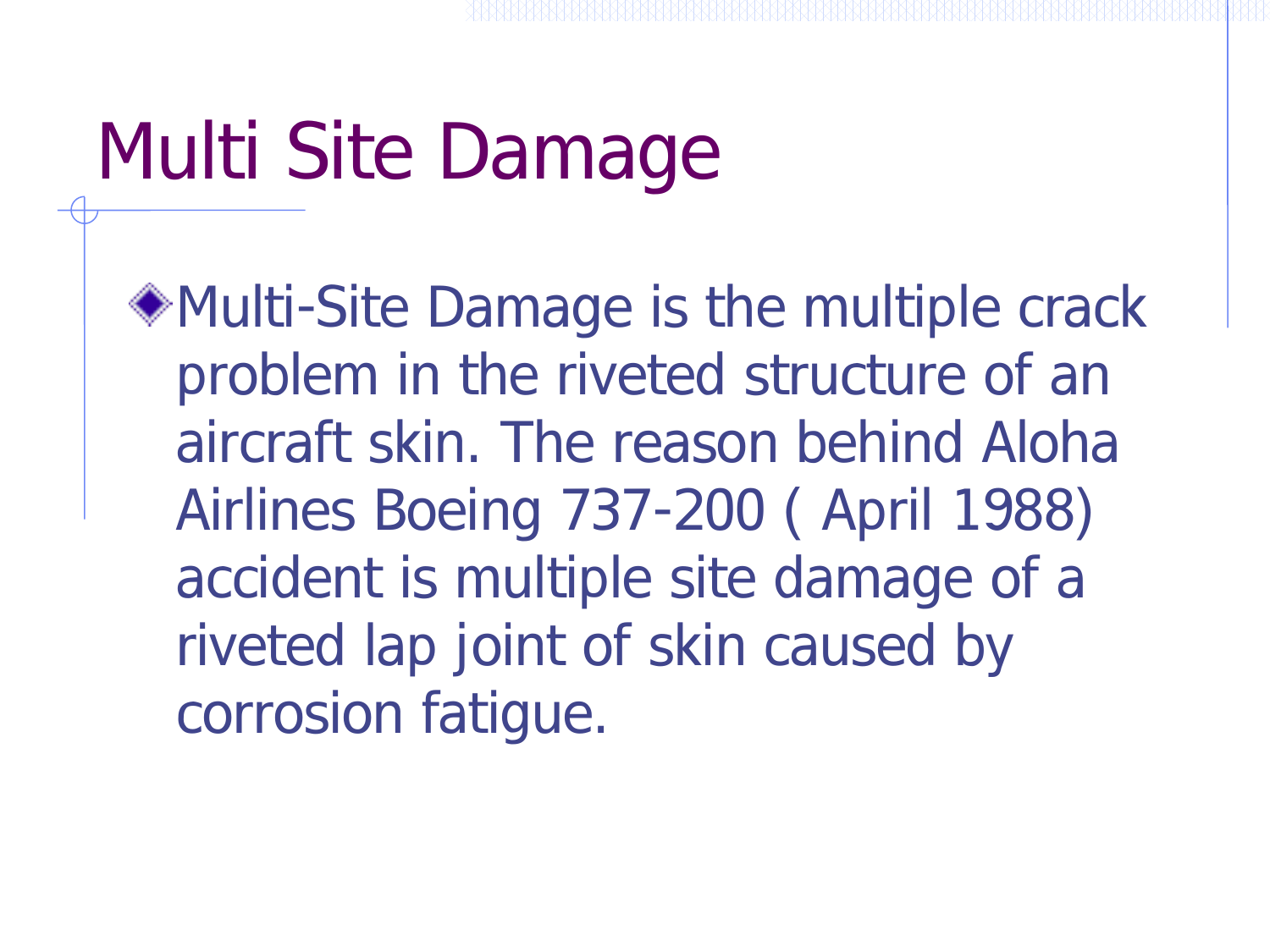

# Multi Site Damage
Multi-Site Damage is the multiple crack problem in the riveted structure of an aircraft skin. The reason behind Aloha Airlines Boeing 737-200 ( April 1988) accident is multiple site damage of a riveted lap joint of skin caused by corrosion fatigue.